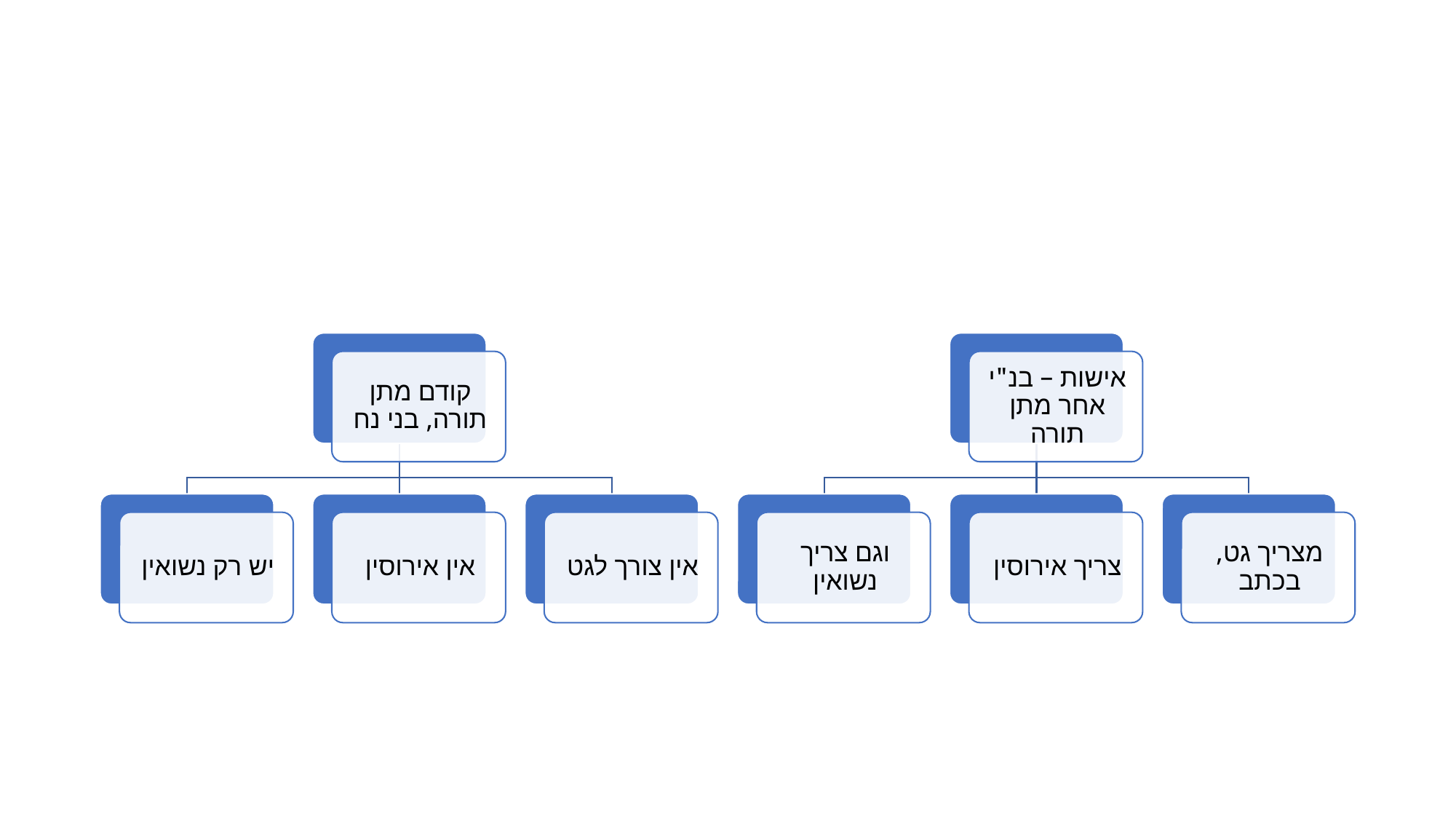

#
אישות – בנ"י אחר מתן תורה
מצריך גט, בכתב
צריך אירוסין
וגם צריך נשואין
קודם מתן תורה, בני נח
אין צורך לגט
אין אירוסין
יש רק נשואין